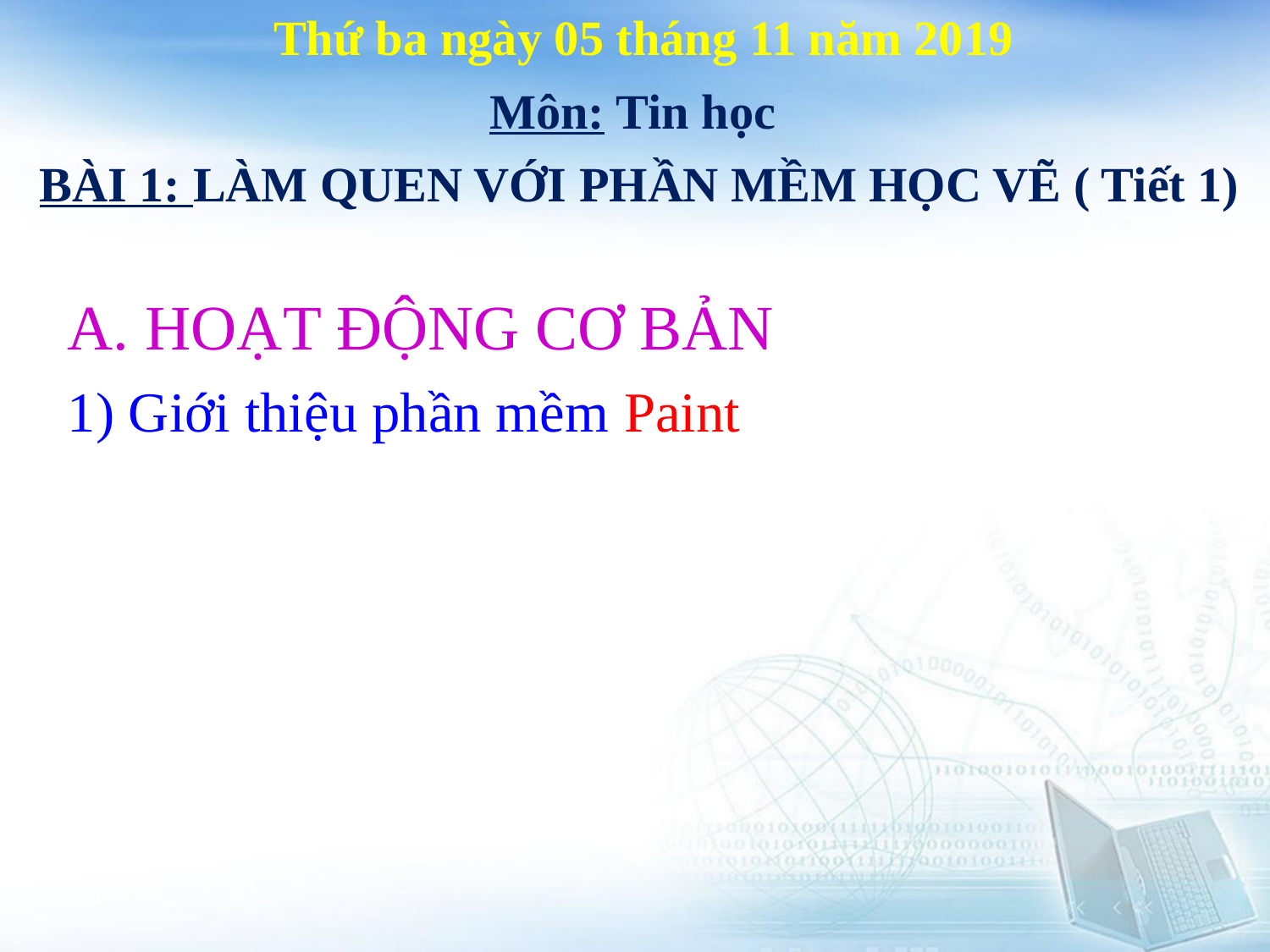

Thứ ba ngày 05 tháng 11 năm 2019
Môn: Tin học
BÀI 1: LÀM QUEN VỚI PHẦN MỀM HỌC VẼ ( Tiết 1)
A. HOẠT ĐỘNG CƠ BẢN
1) Giới thiệu phần mềm Paint